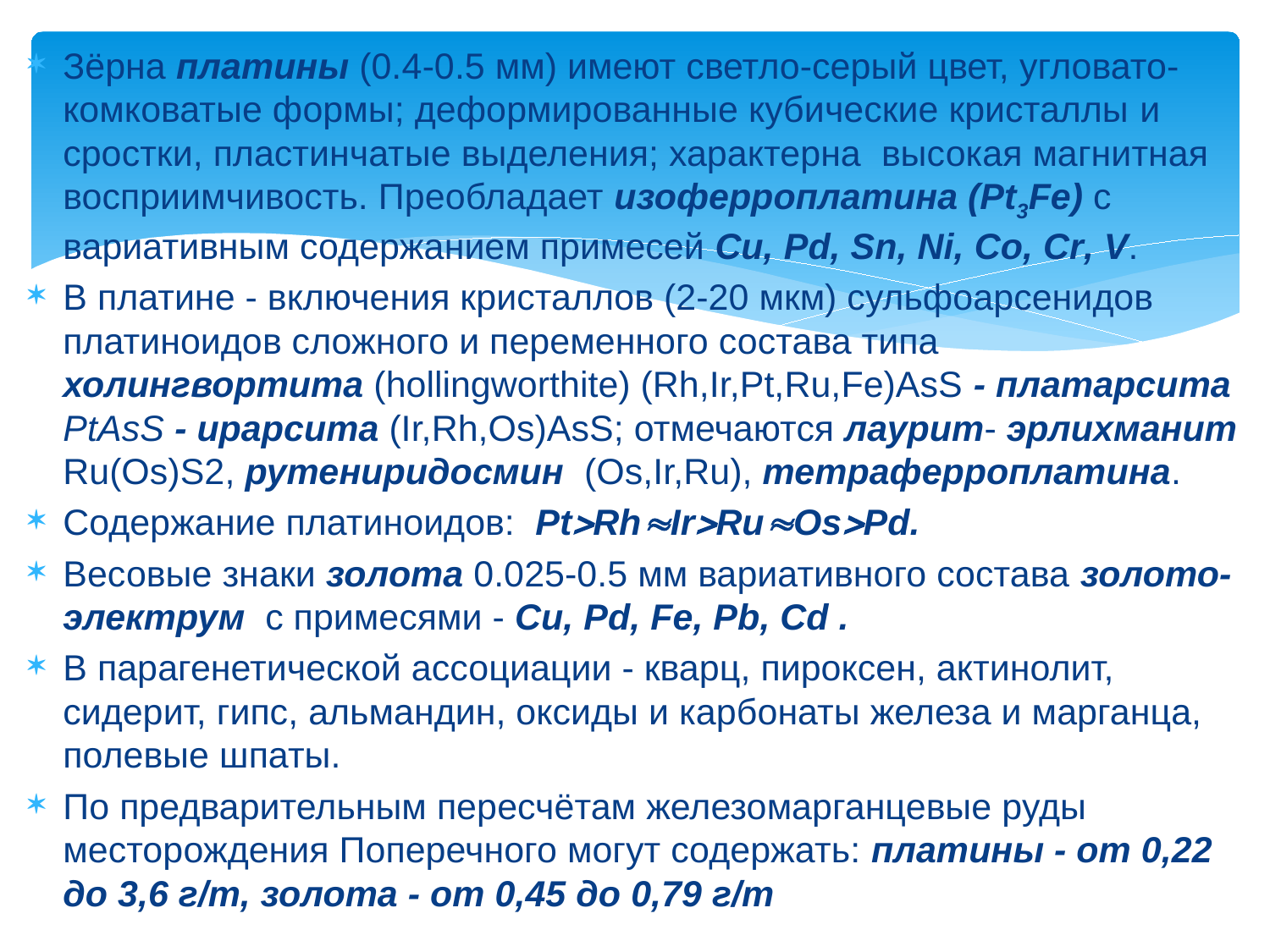

Зёрна платины (0.4-0.5 мм) имеют светло-серый цвет, угловато-комковатые формы; деформированные кубические кристаллы и сростки, пластинчатые выделения; характерна  высокая магнитная восприимчивость. Преобладает изоферроплатина (Pt3Fe) с вариативным содержанием примесей Cu, Pd, Sn, Ni, Co, Cr, V.
В платине - включения кристаллов (2-20 мкм) сульфоарсенидов платиноидов сложного и переменного состава типа холингвортита (hollingworthite) (Rh,Ir,Pt,Ru,Fe)AsS - платарсита PtAsS - ирарсита (Ir,Rh,Os)AsS; отмечаются лаурит- эрлихманит Ru(Os)S2, рутениридосмин  (Os,Ir,Ru), тетраферроплатина.
Содержание платиноидов:  Pt>Rh≈Ir>Ru≈Os>Pd.
Весовые знаки золота 0.025-0.5 мм вариативного состава золото-электрум  с примесями - Cu, Pd, Fe, Pb, Cd .
В парагенетической ассоциации - кварц, пироксен, актинолит, сидерит, гипс, альмандин, оксиды и карбонаты железа и марганца, полевые шпаты.
По предварительным пересчётам железомарганцевые руды месторождения Поперечного могут содержать: платины - от 0,22 до 3,6 г/т, золота - от 0,45 до 0,79 г/т